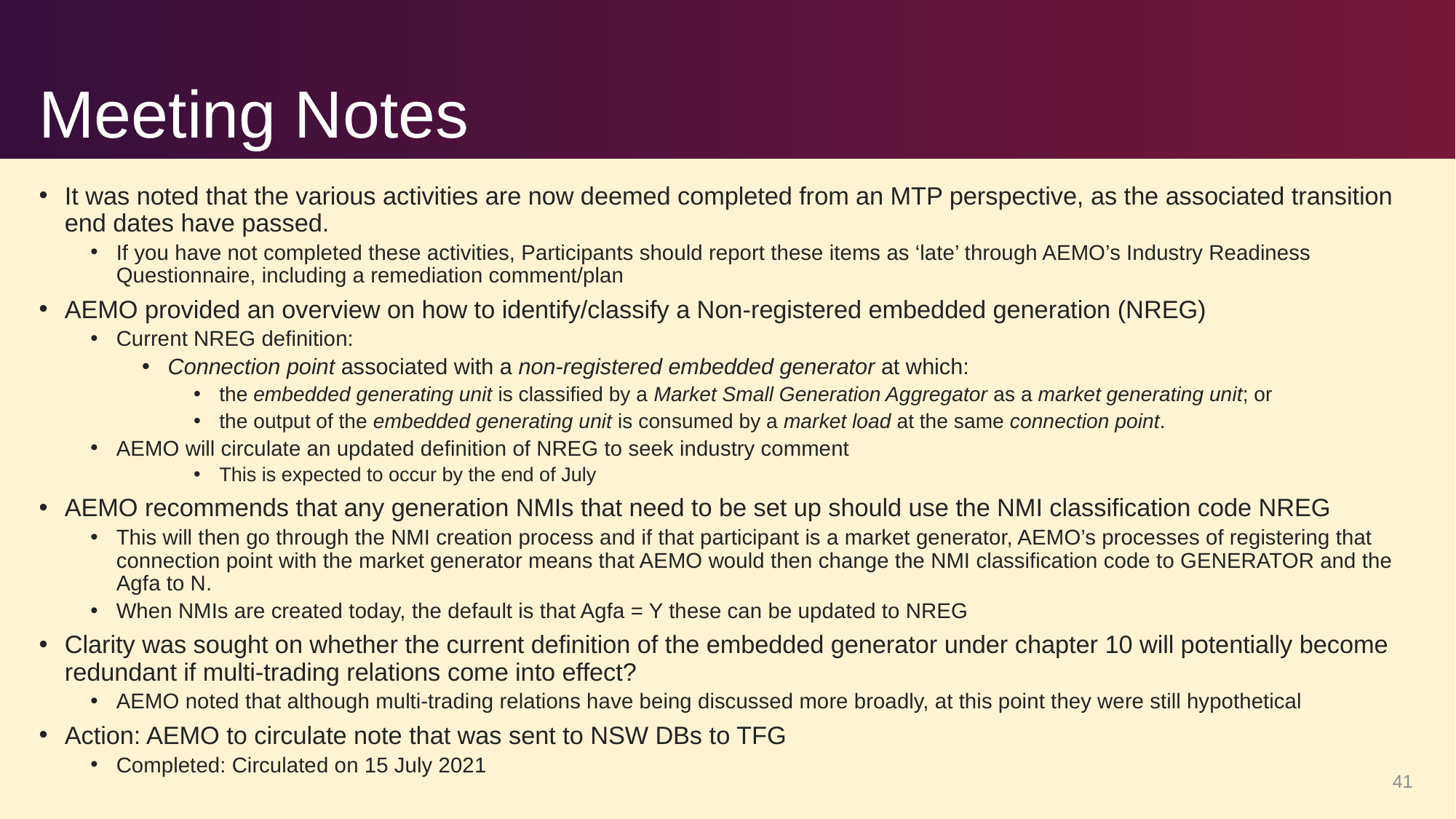

# Meeting Notes
It was noted that the various activities are now deemed completed from an MTP perspective, as the associated transition end dates have passed.
If you have not completed these activities, Participants should report these items as ‘late’ through AEMO’s Industry Readiness Questionnaire, including a remediation comment/plan
AEMO provided an overview on how to identify/classify a Non-registered embedded generation (NREG)
Current NREG definition:
Connection point associated with a non-registered embedded generator at which:
the embedded generating unit is classified by a Market Small Generation Aggregator as a market generating unit; or
the output of the embedded generating unit is consumed by a market load at the same connection point.
AEMO will circulate an updated definition of NREG to seek industry comment
This is expected to occur by the end of July
AEMO recommends that any generation NMIs that need to be set up should use the NMI classification code NREG
This will then go through the NMI creation process and if that participant is a market generator, AEMO’s processes of registering that connection point with the market generator means that AEMO would then change the NMI classification code to GENERATOR and the Agfa to N.
When NMIs are created today, the default is that Agfa = Y these can be updated to NREG
Clarity was sought on whether the current definition of the embedded generator under chapter 10 will potentially become redundant if multi-trading relations come into effect?
AEMO noted that although multi-trading relations have being discussed more broadly, at this point they were still hypothetical
Action: AEMO to circulate note that was sent to NSW DBs to TFG
Completed: Circulated on 15 July 2021
41